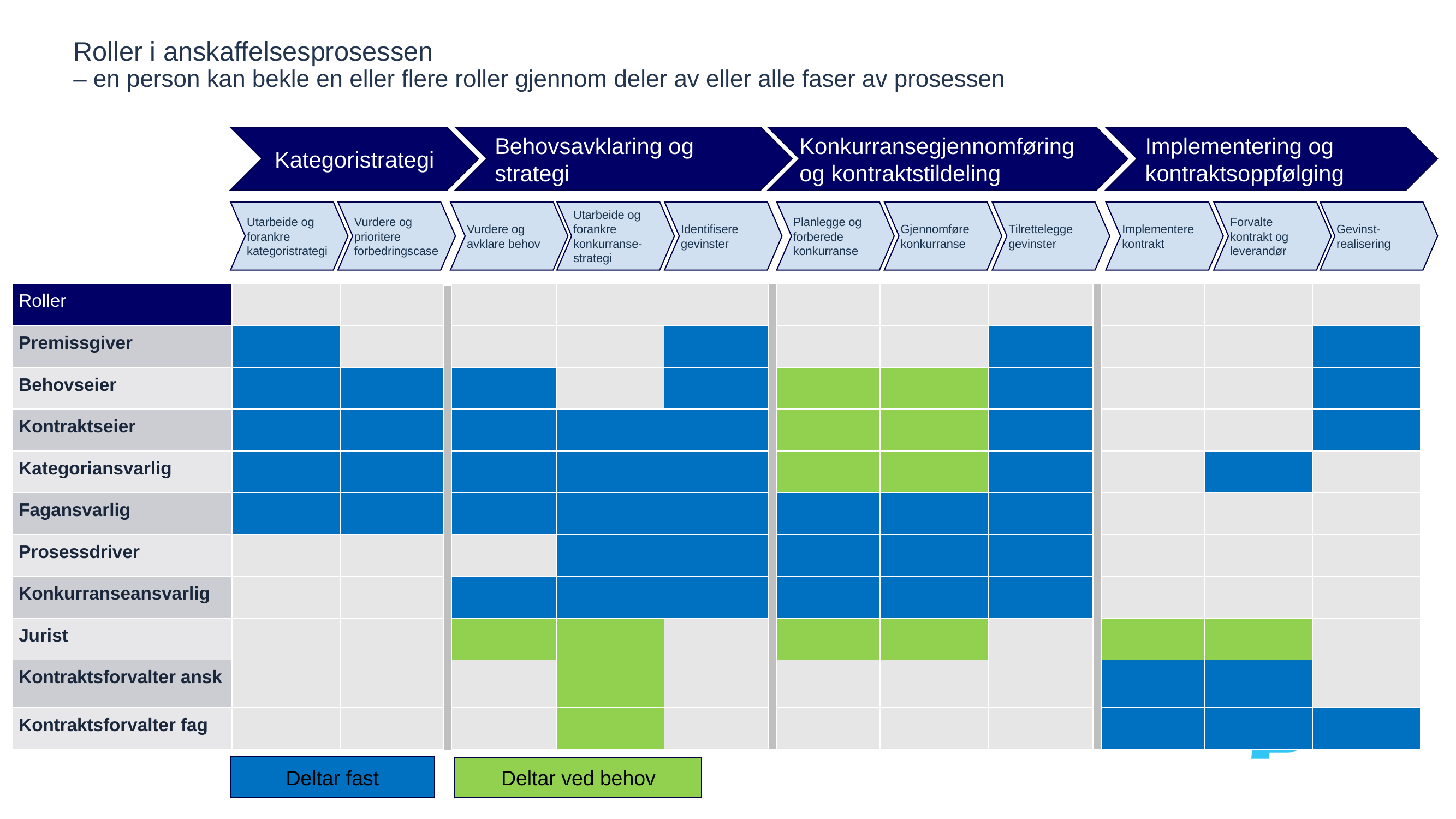

# Roller i anskaffelsesprosessen – en person kan bekle en eller flere roller gjennom deler av eller alle faser av prosessen
Kategoristrategi
Behovsavklaring og strategi
Konkurransegjennomføring og kontraktstildeling
Implementering og kontraktsoppfølging
Utarbeide og forankre kategoristrategi
Vurdere og prioritere forbedringscase
Vurdere og avklare behov
Utarbeide og forankre konkurranse-strategi
Identifisere gevinster
Planlegge og forberede konkurranse
Gjennomføre konkurranse
Tilrettelegge gevinster
Implementere kontrakt
Forvalte kontrakt og leverandør
Gevinst-realisering

| Roller |  |  |  |  |  |  |  |  |  |  |  |
| --- | --- | --- | --- | --- | --- | --- | --- | --- | --- | --- | --- |
| Premissgiver |  |  |  |  |  |  |  |  |  |  |  |
| Behovseier |  |  |  |  |  |  |  |  |  |  |  |
| Kontraktseier |  |  |  |  |  |  |  |  |  |  |  |
| Kategoriansvarlig |  |  |  |  |  |  |  |  |  |  |  |
| Fagansvarlig |  |  |  |  |  |  |  |  |  |  |  |
| Prosessdriver |  |  |  |  |  |  |  |  |  |  |  |
| Konkurranseansvarlig |  |  |  |  |  |  |  |  |  |  |  |
| Jurist |  |  |  |  |  |  |  |  |  |  |  |
| Kontraktsforvalter ansk |  |  |  |  |  |  |  |  |  |  |  |
| Kontraktsforvalter fag |  |  |  |  |  |  |  |  |  |  |  |

Deltar fast
Deltar ved behov